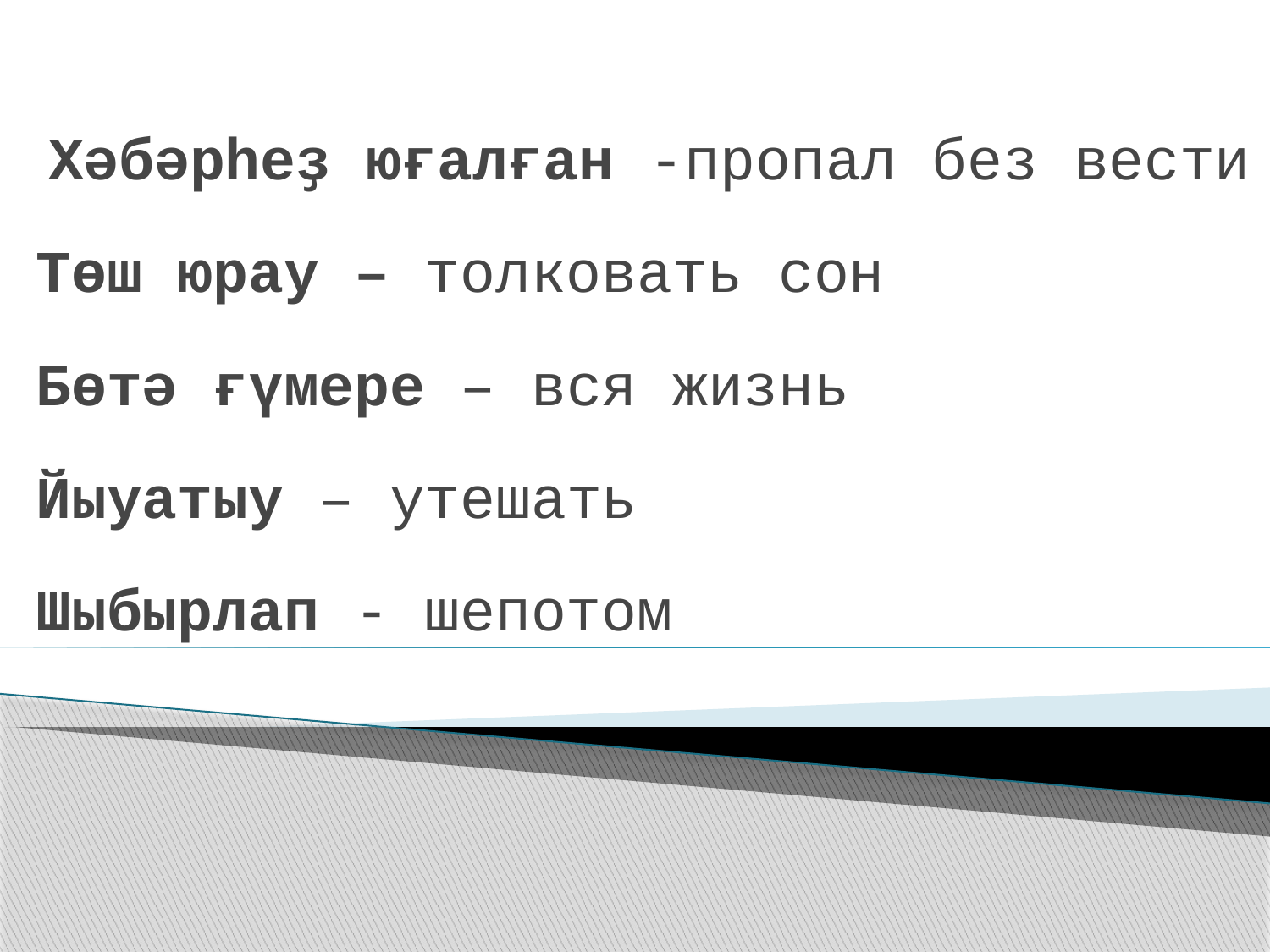

Хәбәрһеҙ юғалған -пропал без вести
Төш юрау – толковать сон
Бөтә ғүмере – вся жизнь
Йыуатыу – утешать
Шыбырлап - шепотом